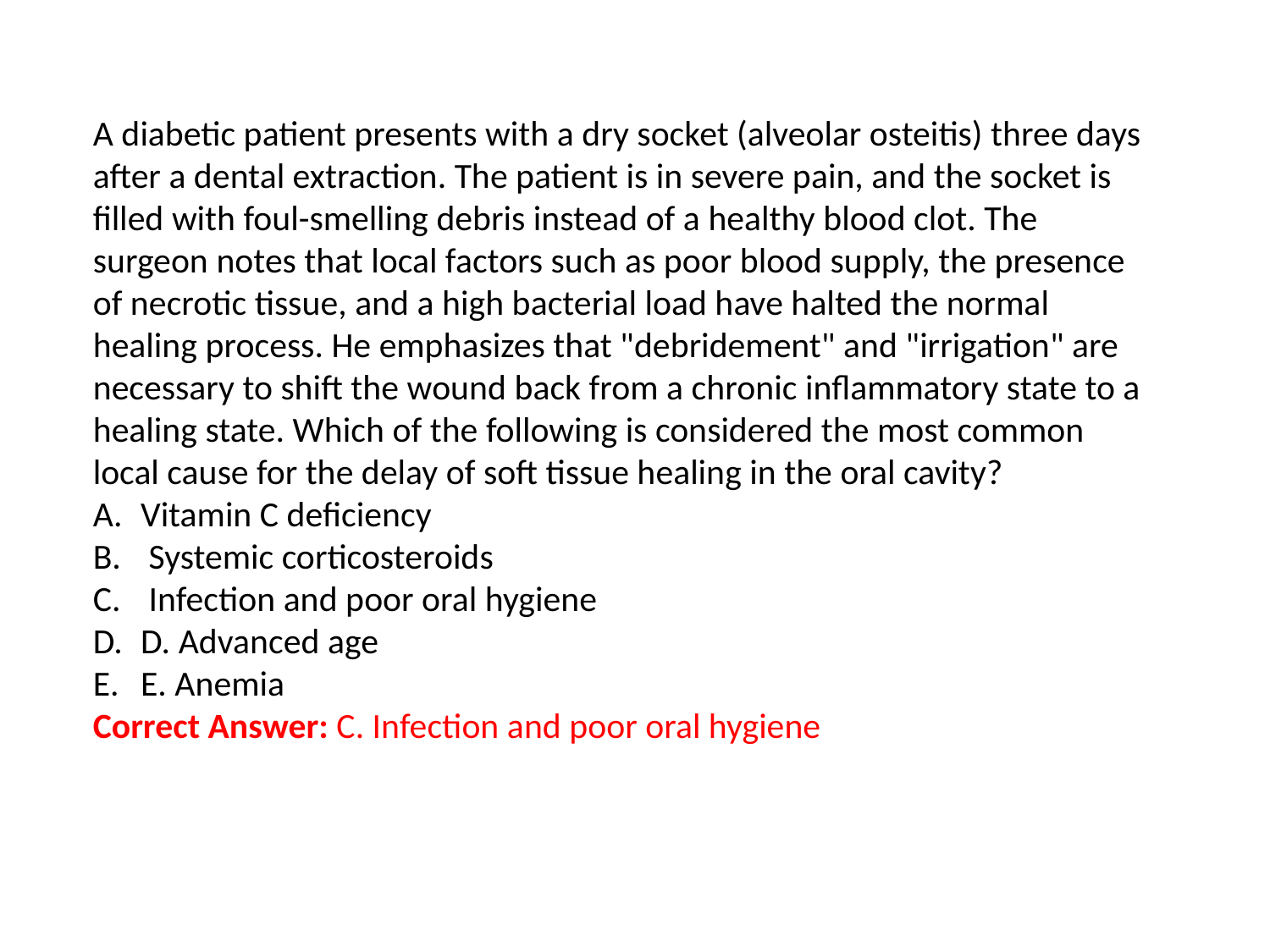

A diabetic patient presents with a dry socket (alveolar osteitis) three days after a dental extraction. The patient is in severe pain, and the socket is filled with foul-smelling debris instead of a healthy blood clot. The surgeon notes that local factors such as poor blood supply, the presence of necrotic tissue, and a high bacterial load have halted the normal healing process. He emphasizes that "debridement" and "irrigation" are necessary to shift the wound back from a chronic inflammatory state to a healing state. Which of the following is considered the most common local cause for the delay of soft tissue healing in the oral cavity?
Vitamin C deficiency
 Systemic corticosteroids
 Infection and poor oral hygiene
D. Advanced age
E. Anemia
Correct Answer: C. Infection and poor oral hygiene